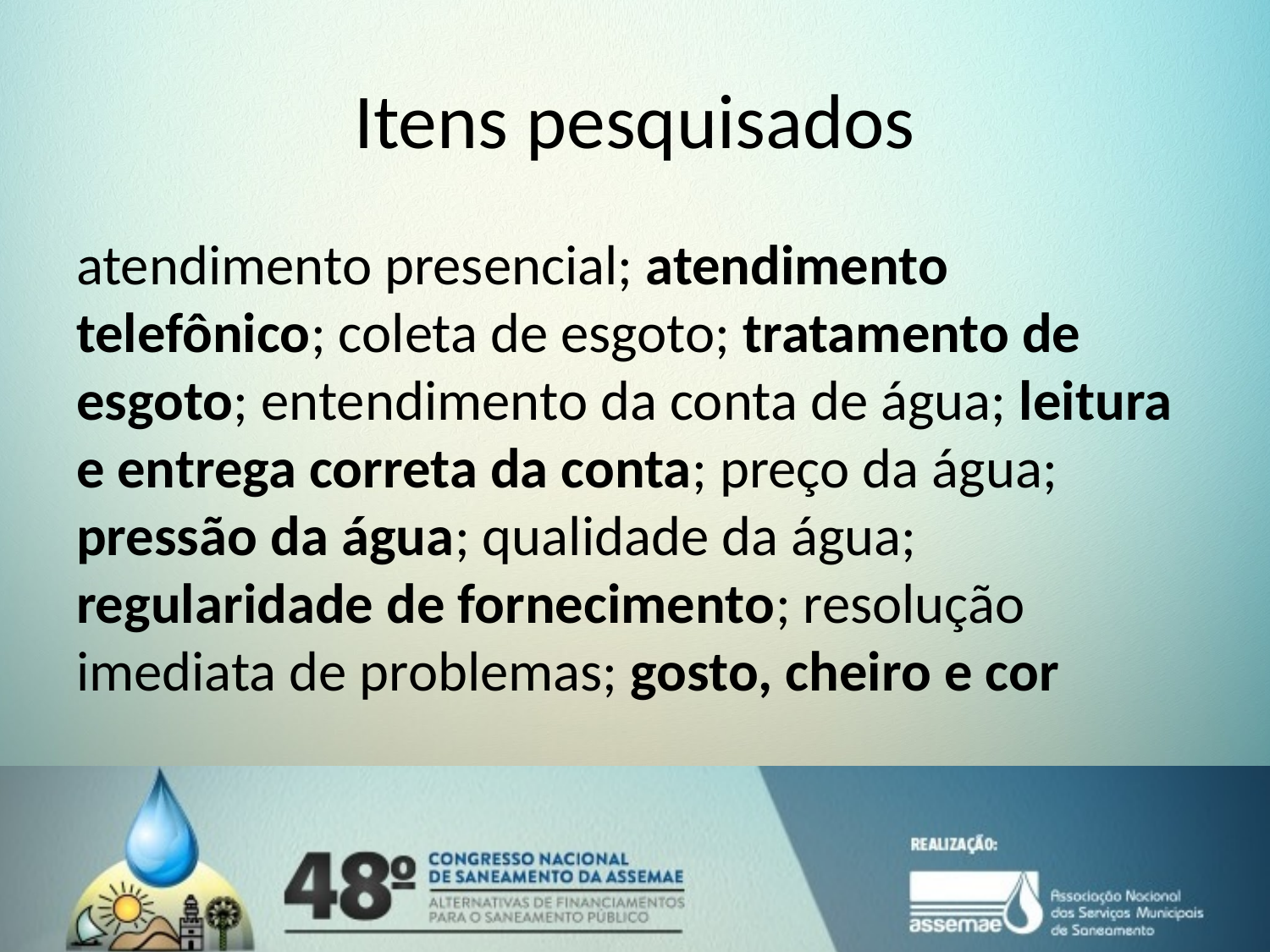

# Itens pesquisados
atendimento presencial; atendimento telefônico; coleta de esgoto; tratamento de esgoto; entendimento da conta de água; leitura e entrega correta da conta; preço da água; pressão da água; qualidade da água; regularidade de fornecimento; resolução imediata de problemas; gosto, cheiro e cor